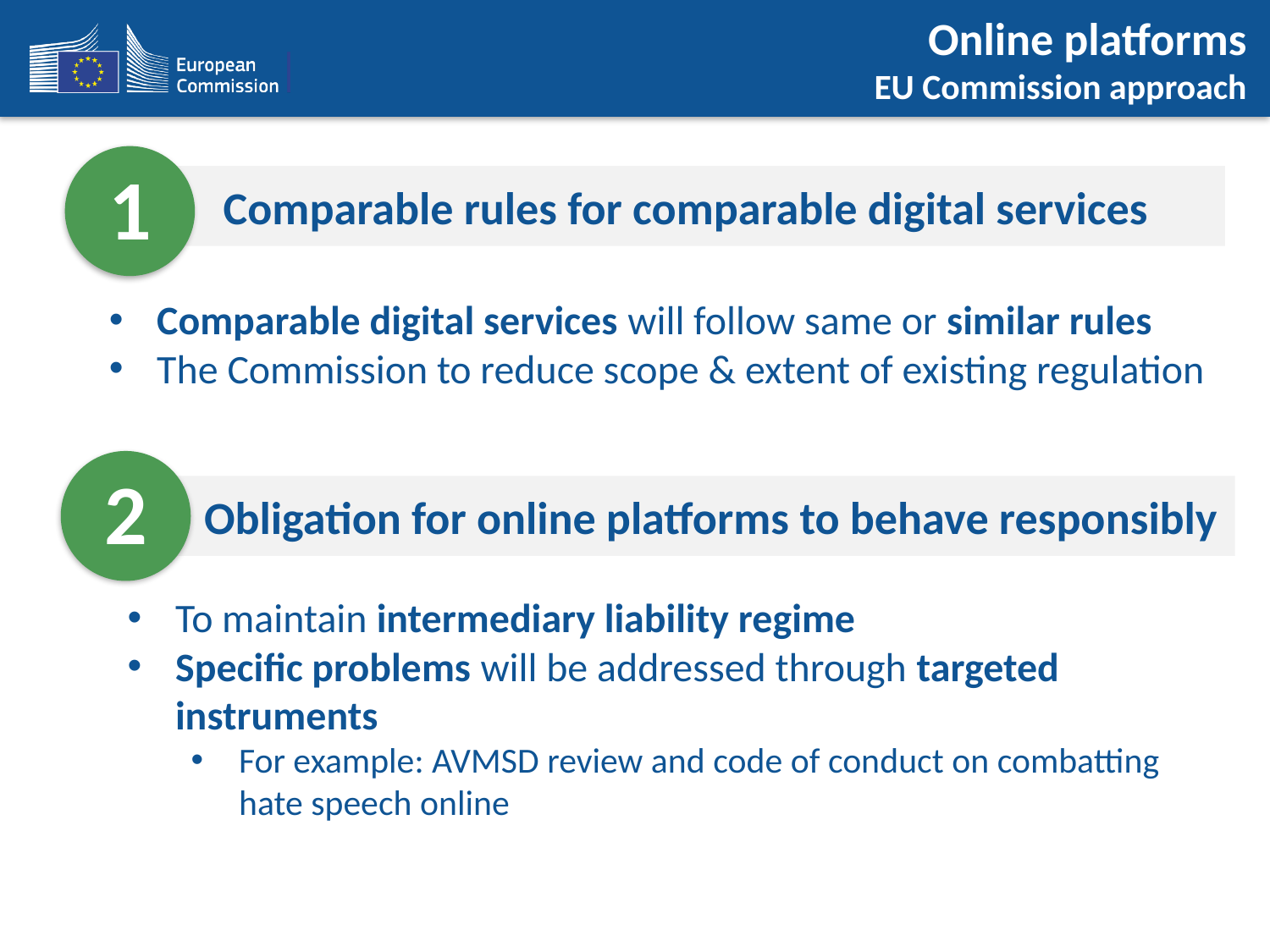

# Online platforms EU Commission approach

1
     Comparable rules for comparable digital services
Comparable digital services will follow same or similar rules
The Commission to reduce scope & extent of existing regulation

2
     Obligation for online platforms to behave responsibly
To maintain intermediary liability regime
Specific problems will be addressed through targeted instruments
For example: AVMSD review and code of conduct on combatting hate speech online